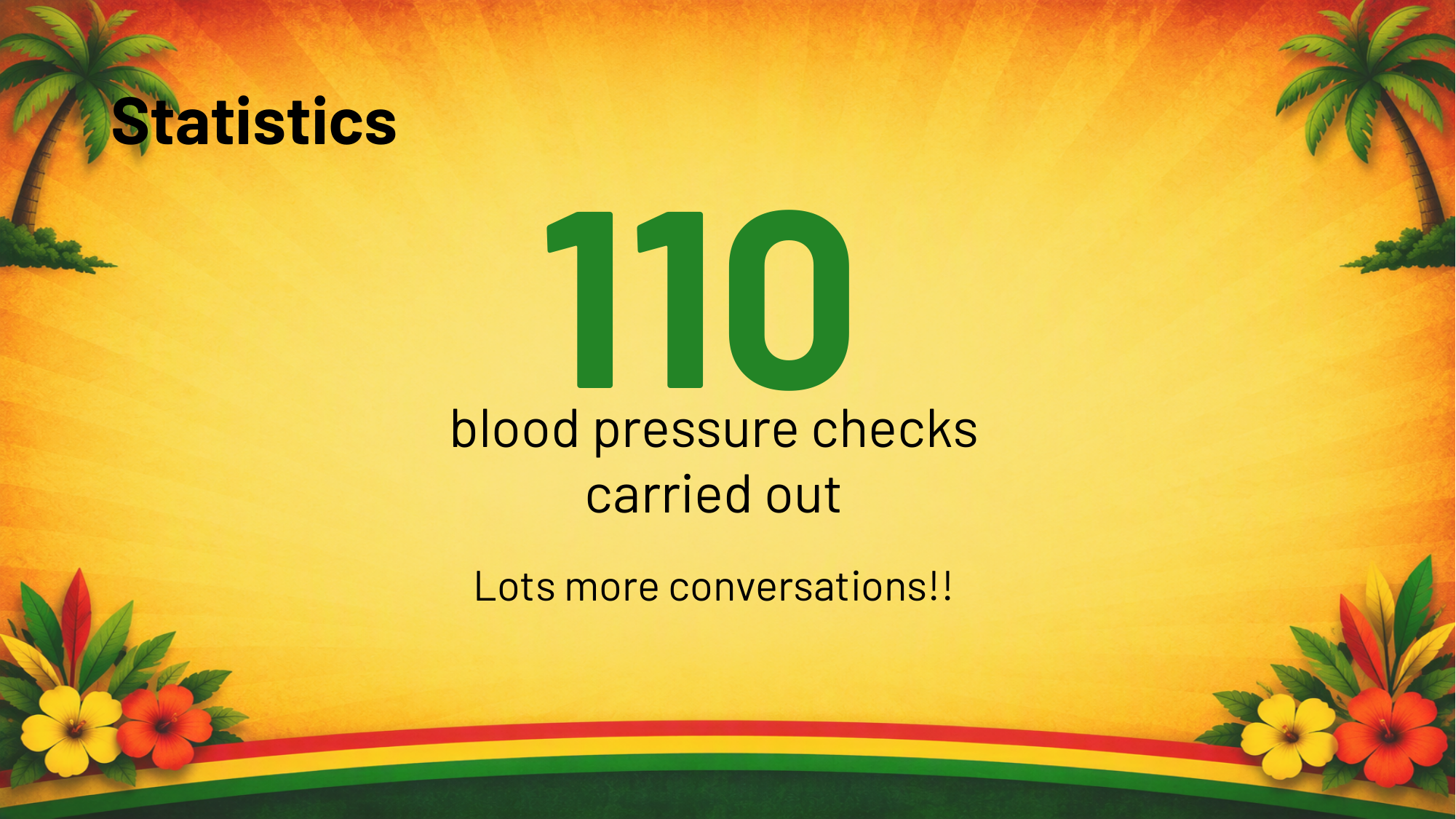

# Statistics
110
blood pressure checks carried out
Lots more conversations!!